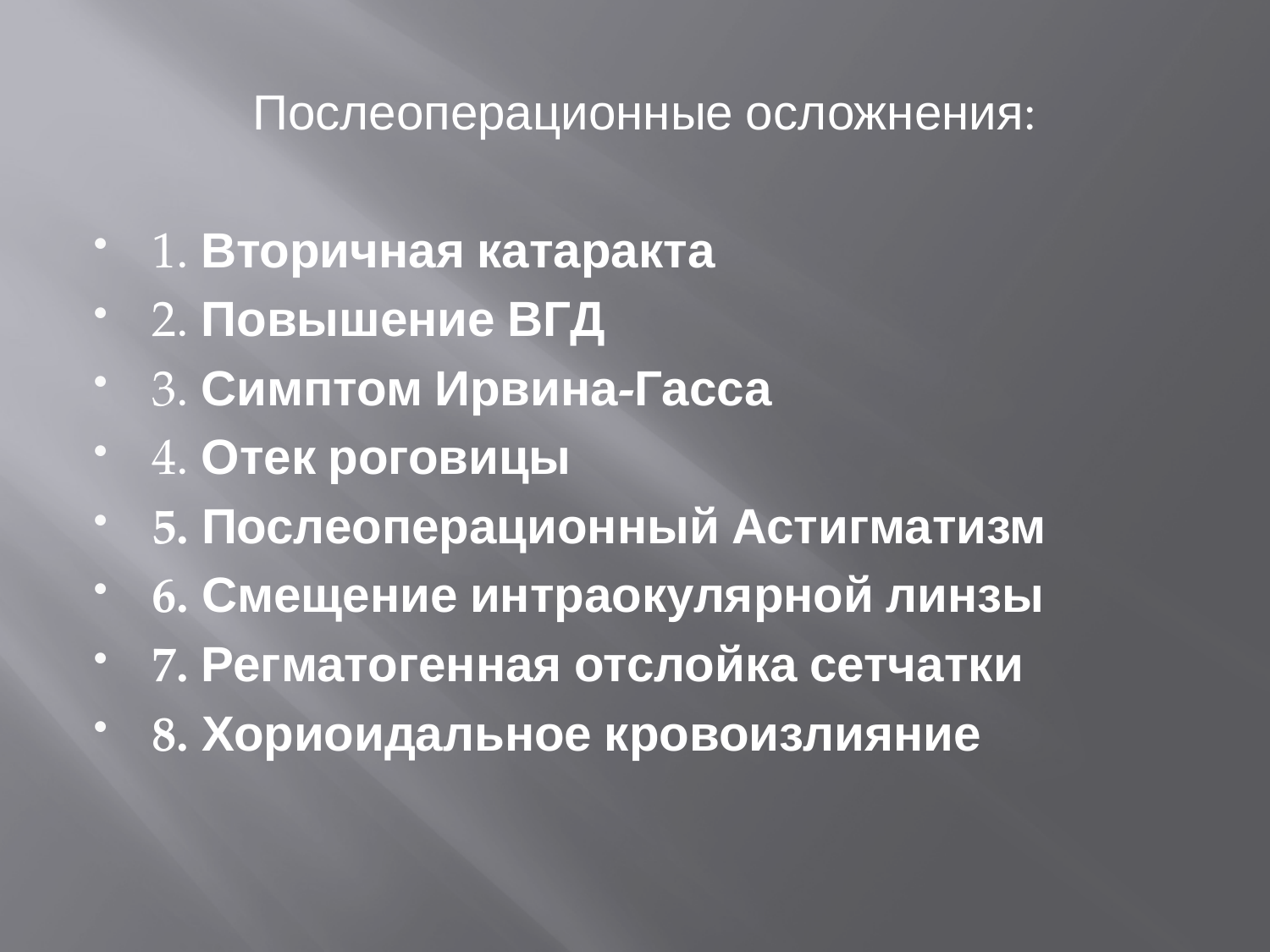

Послеоперационные осложнения:

1. Вторичная катаракта
2. Повышение ВГД
3. Симптом Ирвина-Гасса
4. Отек роговицы
5. Послеоперационный Астигматизм
6. Смещение интраокулярной линзы
7. Регматогенная отслойка сетчатки
8. Хориоидальное кровоизлияние